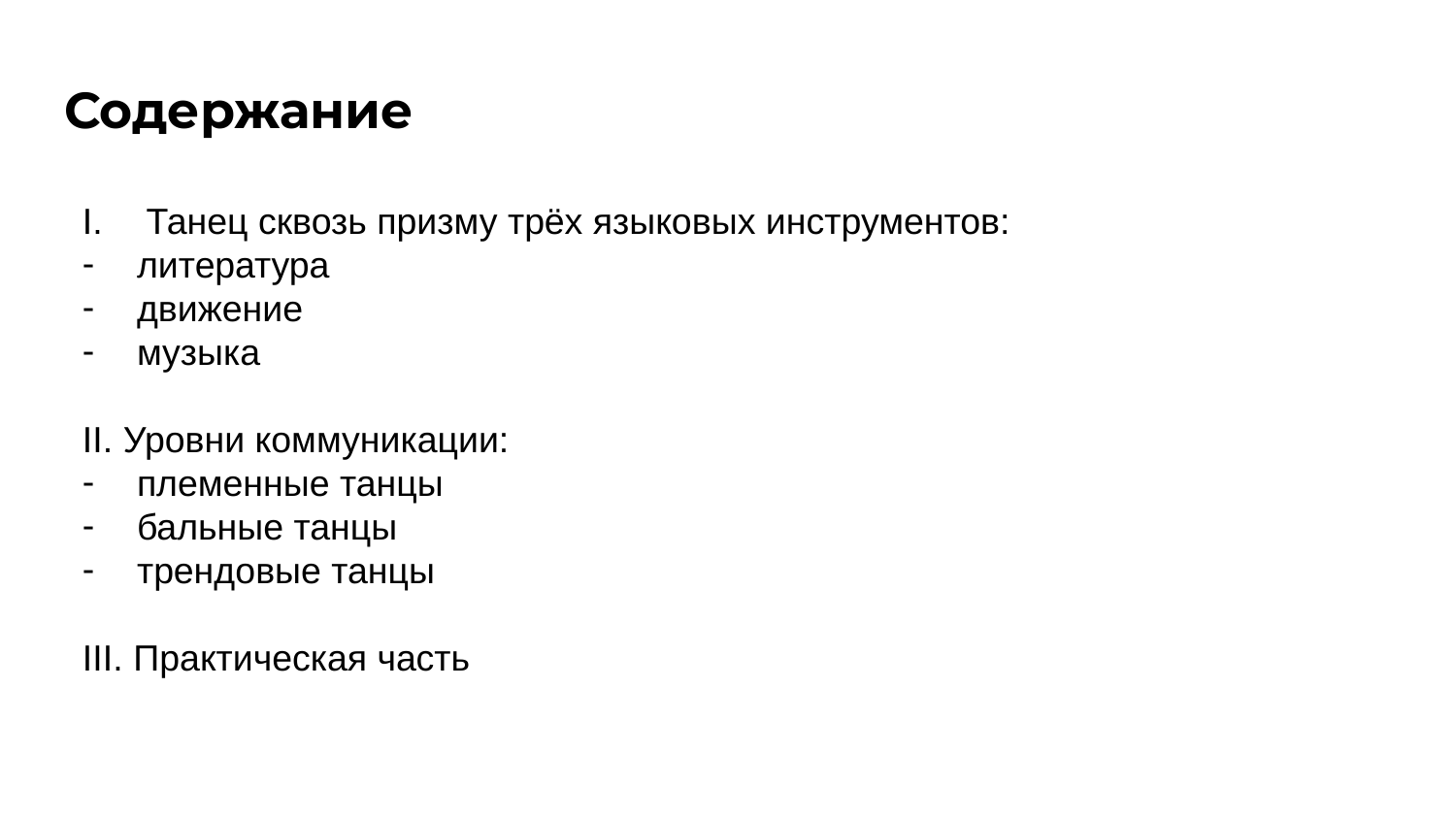

# Содержание
Танец сквозь призму трёх языковых инструментов:
литература
движение
музыка

II. Уровни коммуникации:
племенные танцы
бальные танцы
трендовые танцы

III. Практическая часть